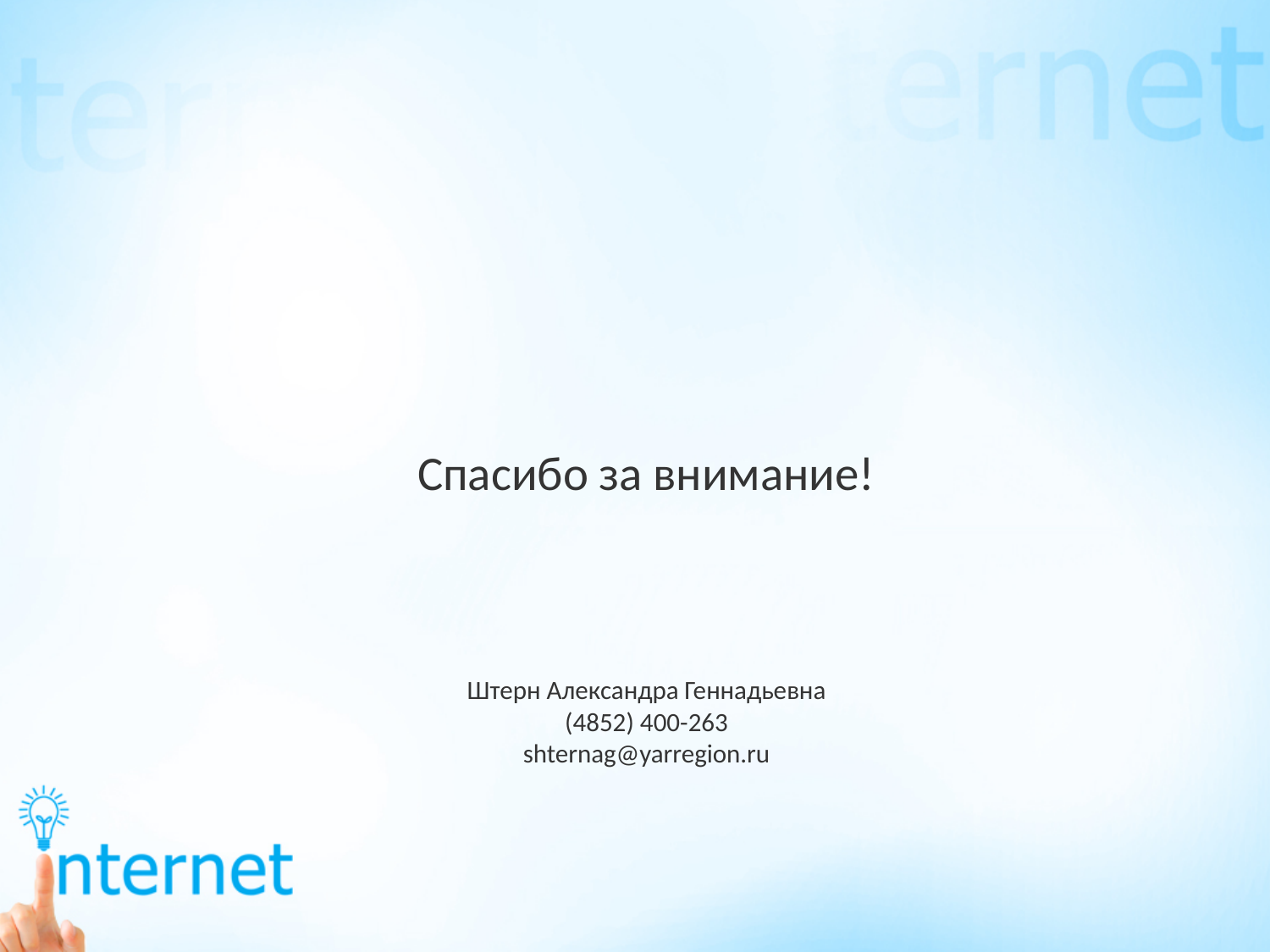

# Спасибо за внимание! Штерн Александра Геннадьевна (4852) 400-263 shternag@yarregion.ru